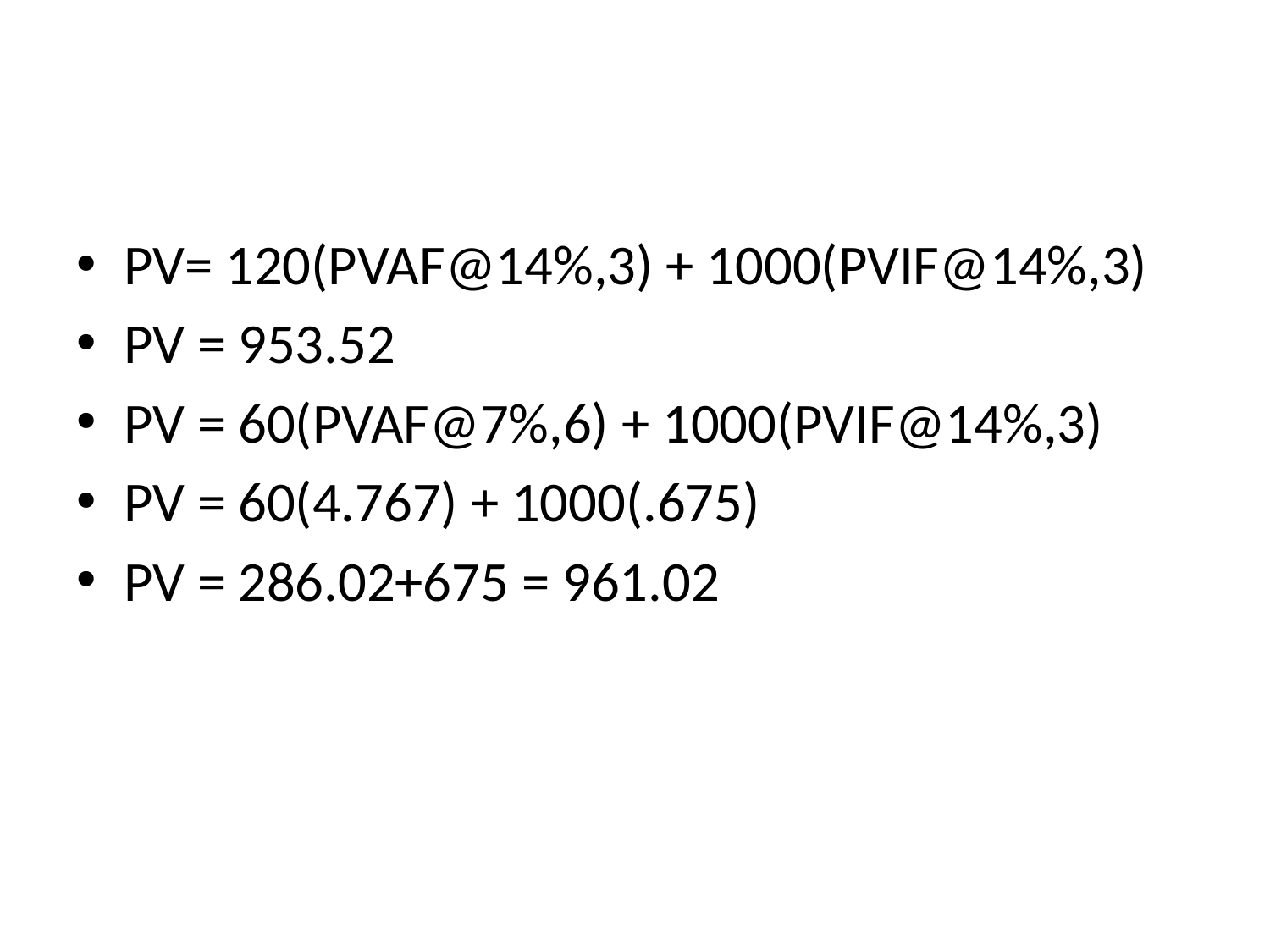

#
PV= 120(PVAF@14%,3) + 1000(PVIF@14%,3)
PV = 953.52
PV = 60(PVAF@7%,6) + 1000(PVIF@14%,3)
PV = 60(4.767) + 1000(.675)
PV = 286.02+675 = 961.02